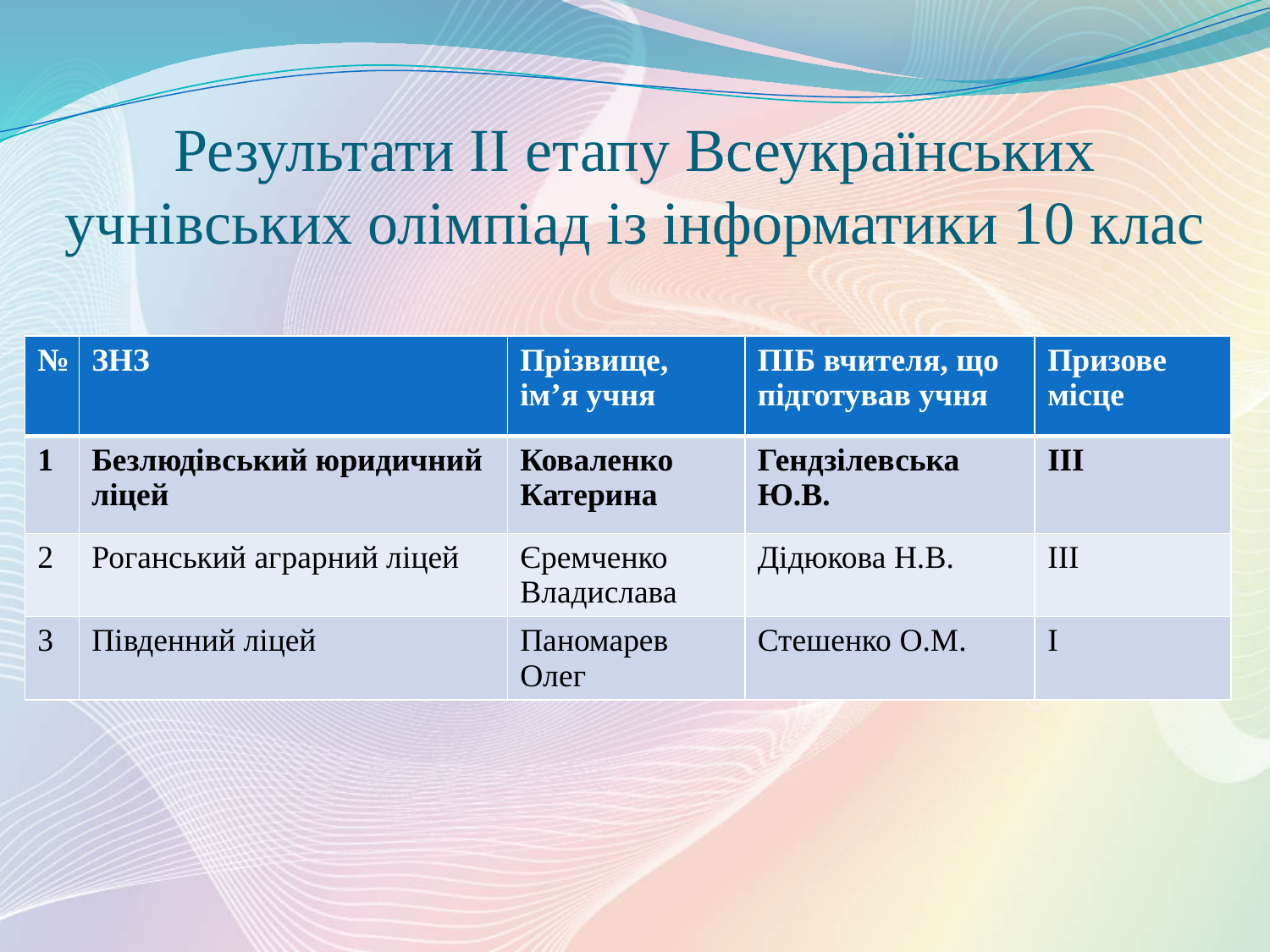

# Результати ІІ етапу Всеукраїнських учнівських олімпіад із інформатики 10 клас
| № | ЗНЗ | Прізвище, ім’я учня | ПІБ вчителя, що підготував учня | Призове місце |
| --- | --- | --- | --- | --- |
| 1 | Безлюдівський юридичний ліцей | Коваленко Катерина | Гендзілевська Ю.В. | ІІІ |
| 2 | Роганський аграрний ліцей | Єремченко Владислава | Дідюкова Н.В. | ІІІ |
| 3 | Південний ліцей | Паномарев Олег | Стешенко О.М. | І |